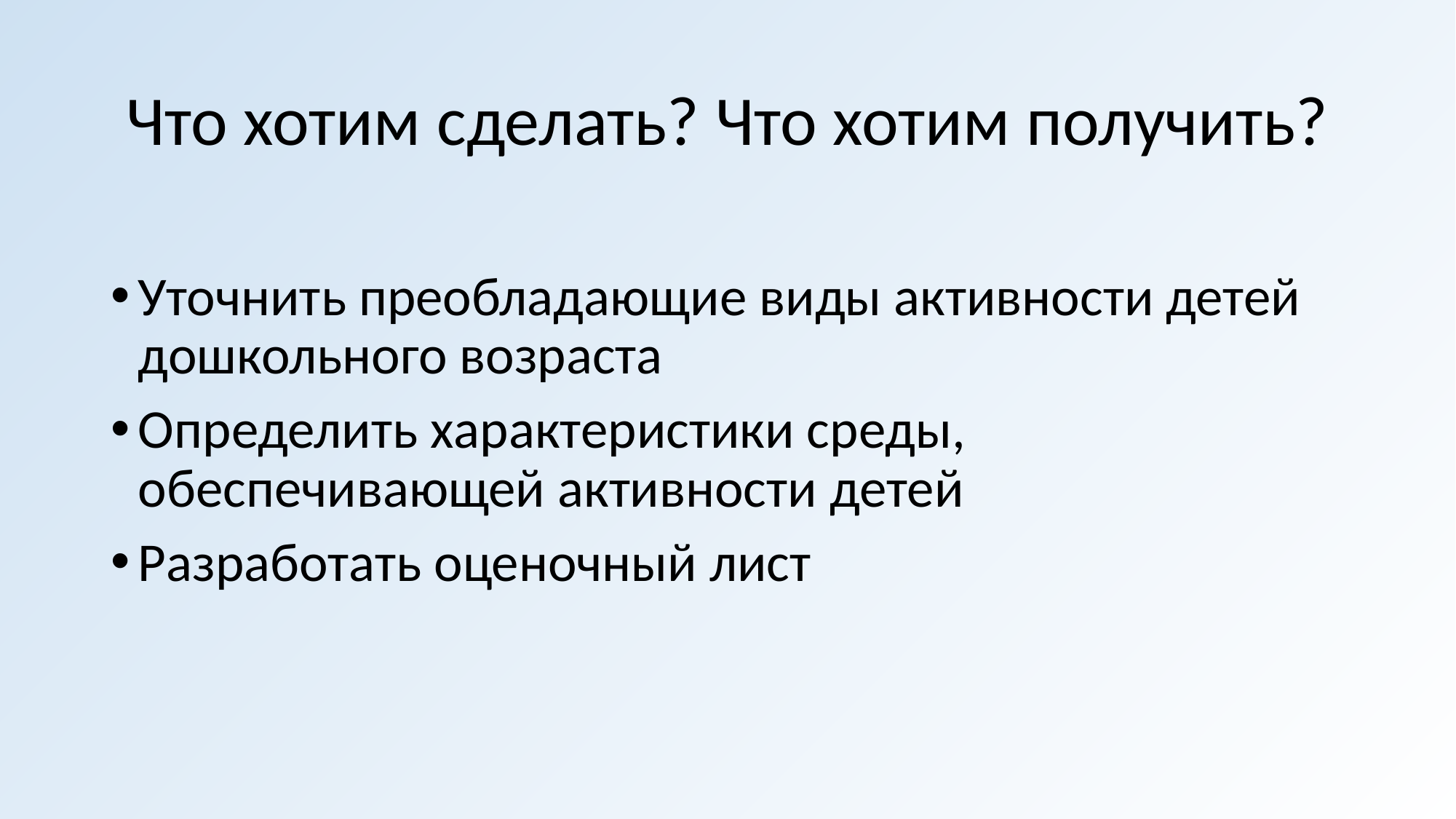

# Что хотим сделать? Что хотим получить?
Уточнить преобладающие виды активности детей дошкольного возраста
Определить характеристики среды, обеспечивающей активности детей
Разработать оценочный лист